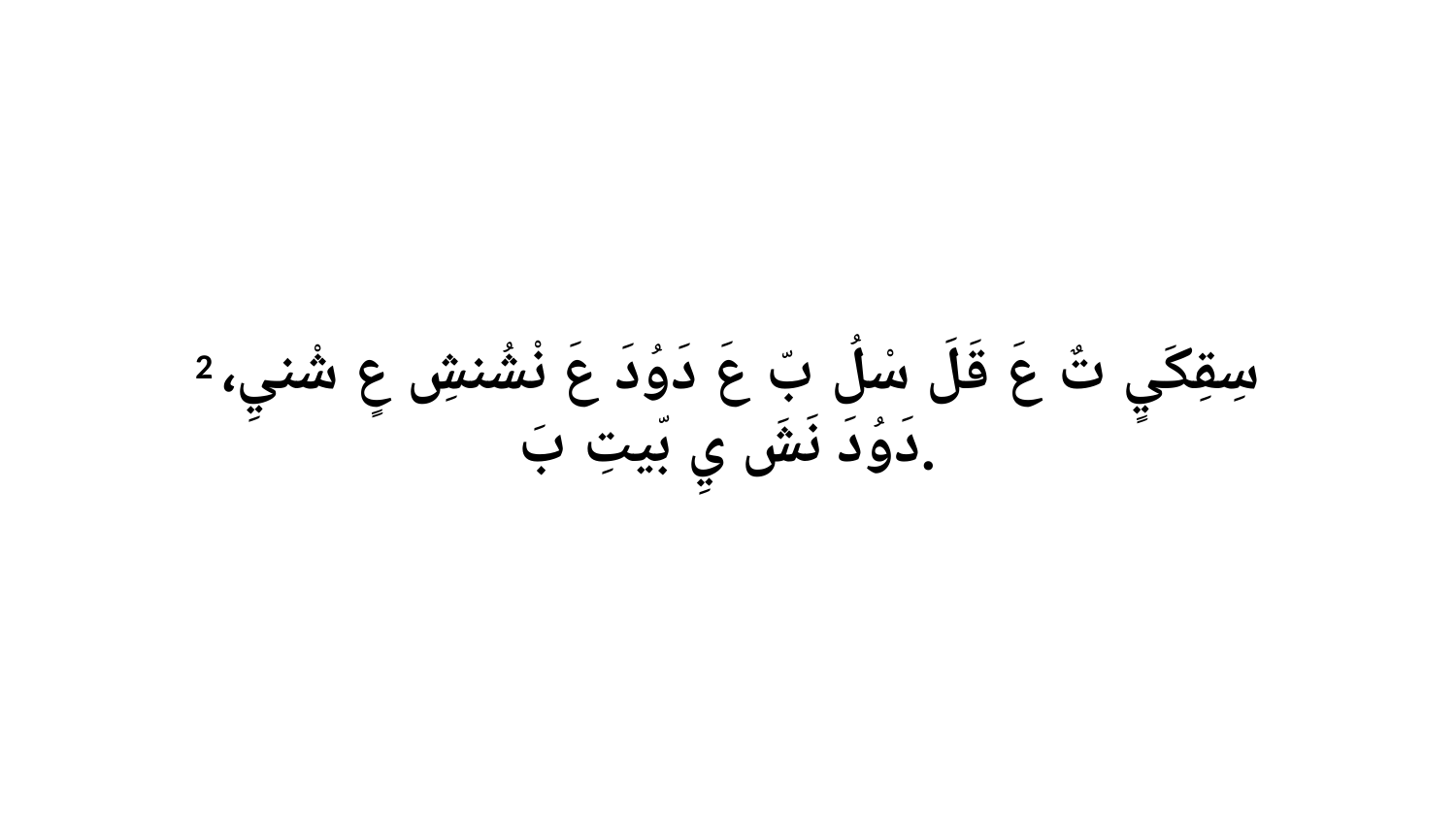

2 سِقِكَيٍ تٌ عَ قَلَ سْلُ بّ عَ دَوُدَ عَ نْشُنشِ عٍ شْنيِ، دَوُدَ نَشَ يِ بّيتِ بَ.